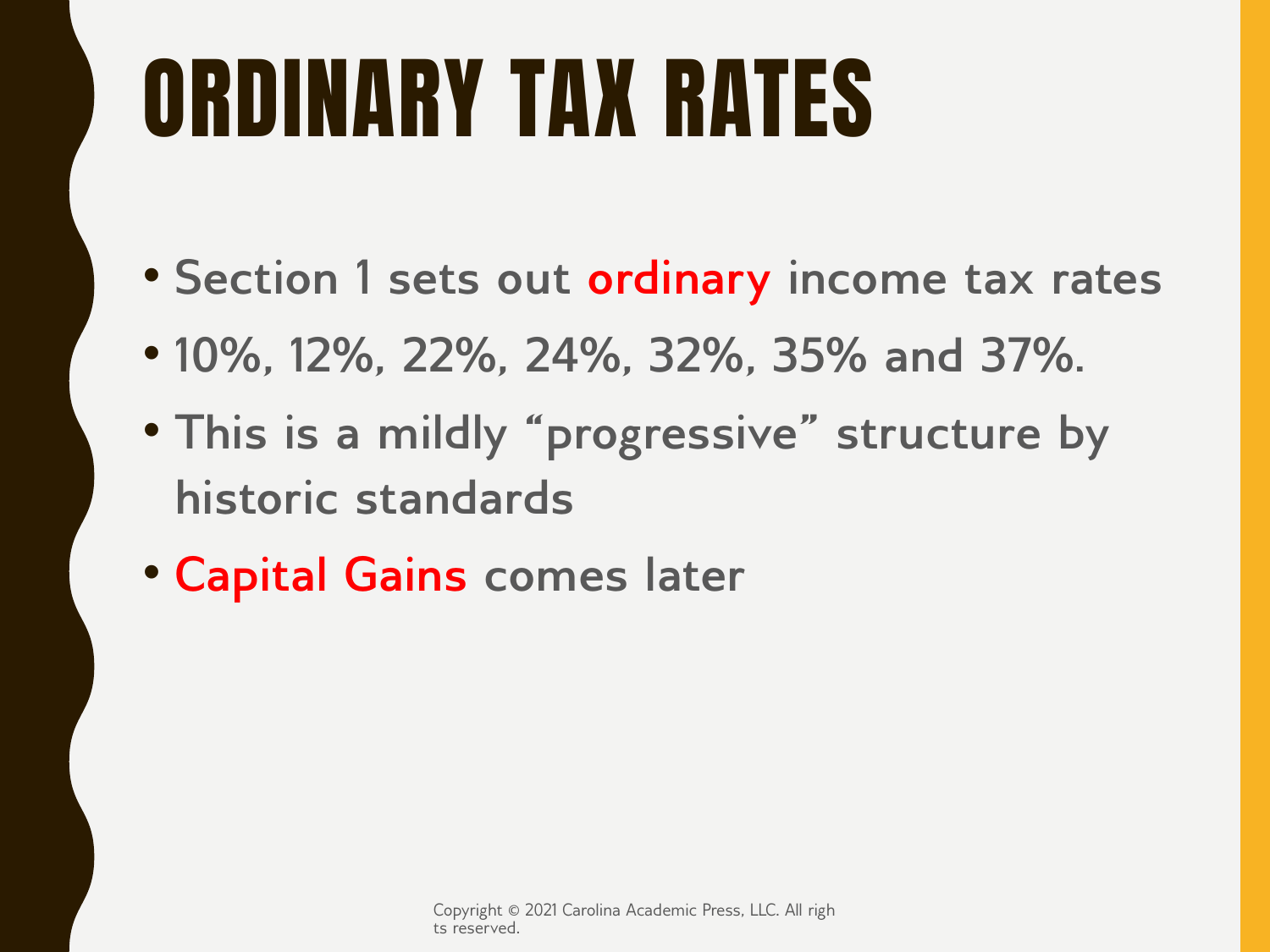

# Ordinary Tax Rates
Section 1 sets out ordinary income tax rates
10%, 12%, 22%, 24%, 32%, 35% and 37%.
This is a mildly “progressive” structure by historic standards
Capital Gains comes later
Copyright © 2021 Carolina Academic Press, LLC. All rights reserved.